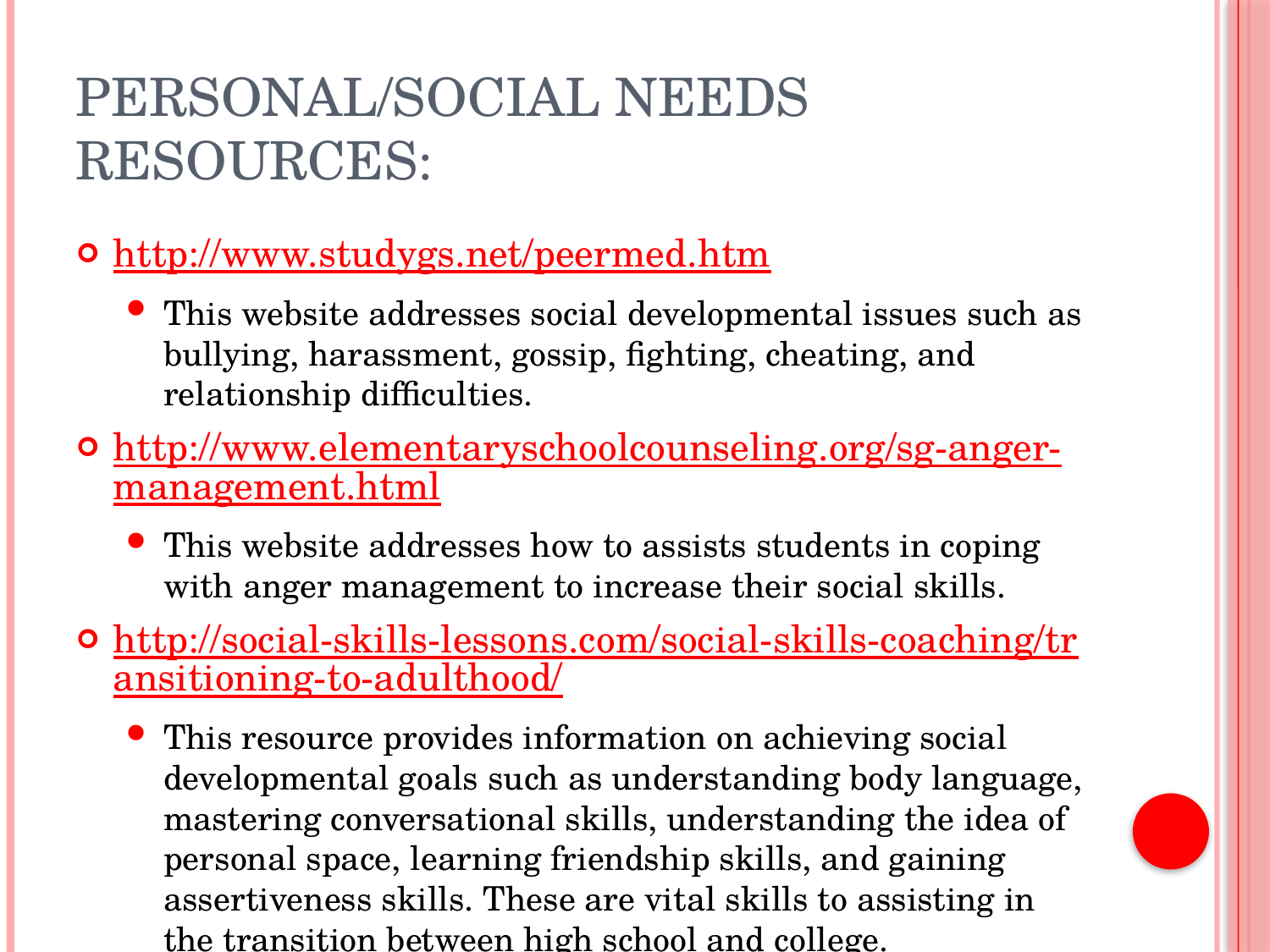

# Personal/Social needs resources:
http://www.studygs.net/peermed.htm
This website addresses social developmental issues such as bullying, harassment, gossip, fighting, cheating, and relationship difficulties.
http://www.elementaryschoolcounseling.org/sg-anger-management.html
This website addresses how to assists students in coping with anger management to increase their social skills.
http://social-skills-lessons.com/social-skills-coaching/transitioning-to-adulthood/
This resource provides information on achieving social developmental goals such as understanding body language, mastering conversational skills, understanding the idea of personal space, learning friendship skills, and gaining assertiveness skills. These are vital skills to assisting in the transition between high school and college.